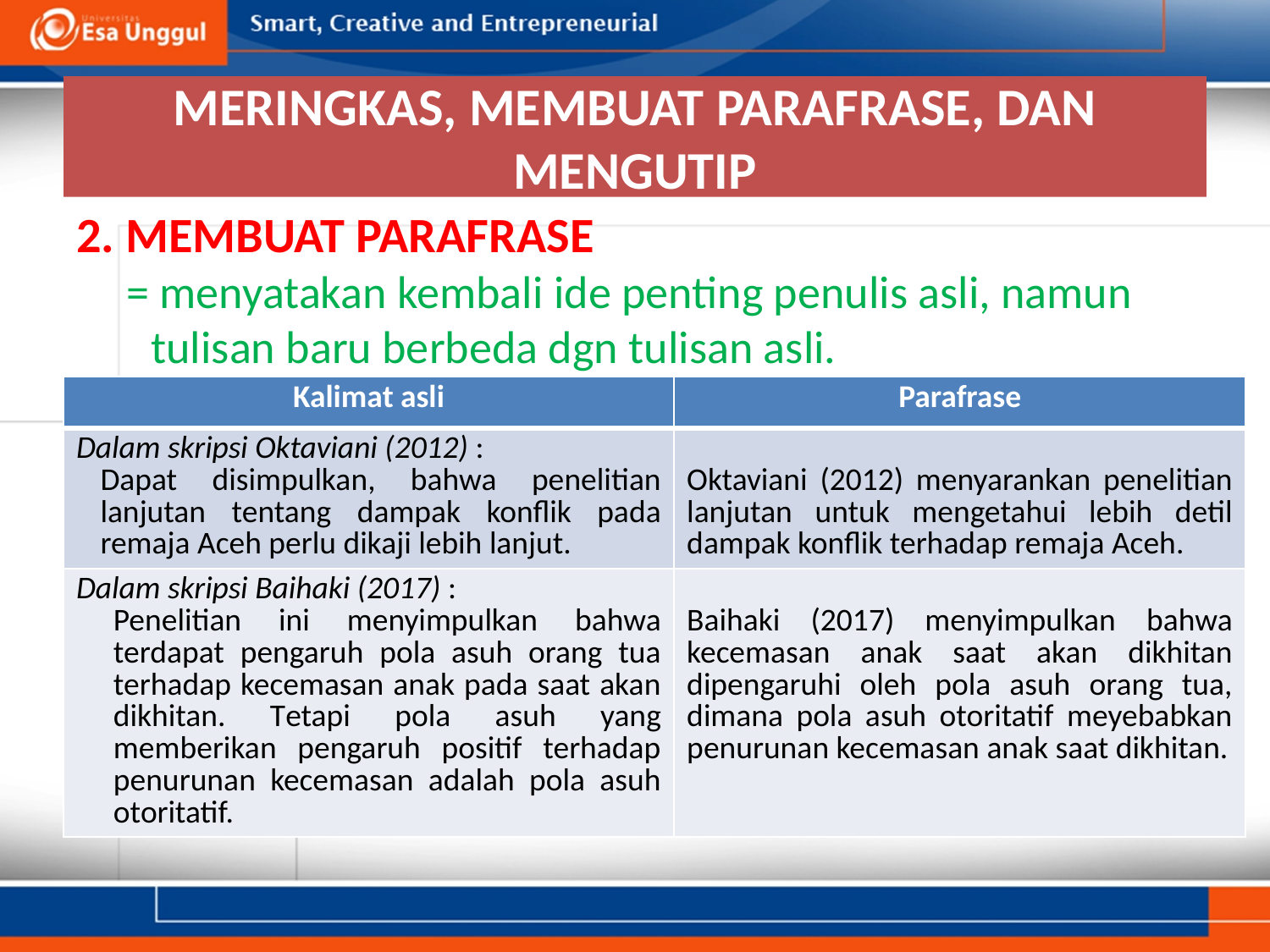

# MERINGKAS, MEMBUAT PARAFRASE, DAN MENGUTIP
2. MEMBUAT PARAFRASE
= menyatakan kembali ide penting penulis asli, namun tulisan baru berbeda dgn tulisan asli.

| Kalimat asli | Parafrase |
| --- | --- |
| Dalam skripsi Oktaviani (2012) : Dapat disimpulkan, bahwa penelitian lanjutan tentang dampak konflik pada remaja Aceh perlu dikaji lebih lanjut. | Oktaviani (2012) menyarankan penelitian lanjutan untuk mengetahui lebih detil dampak konflik terhadap remaja Aceh. |
| Dalam skripsi Baihaki (2017) : Penelitian ini menyimpulkan bahwa terdapat pengaruh pola asuh orang tua terhadap kecemasan anak pada saat akan dikhitan. Tetapi pola asuh yang memberikan pengaruh positif terhadap penurunan kecemasan adalah pola asuh otoritatif. | Baihaki (2017) menyimpulkan bahwa kecemasan anak saat akan dikhitan dipengaruhi oleh pola asuh orang tua, dimana pola asuh otoritatif meyebabkan penurunan kecemasan anak saat dikhitan. |